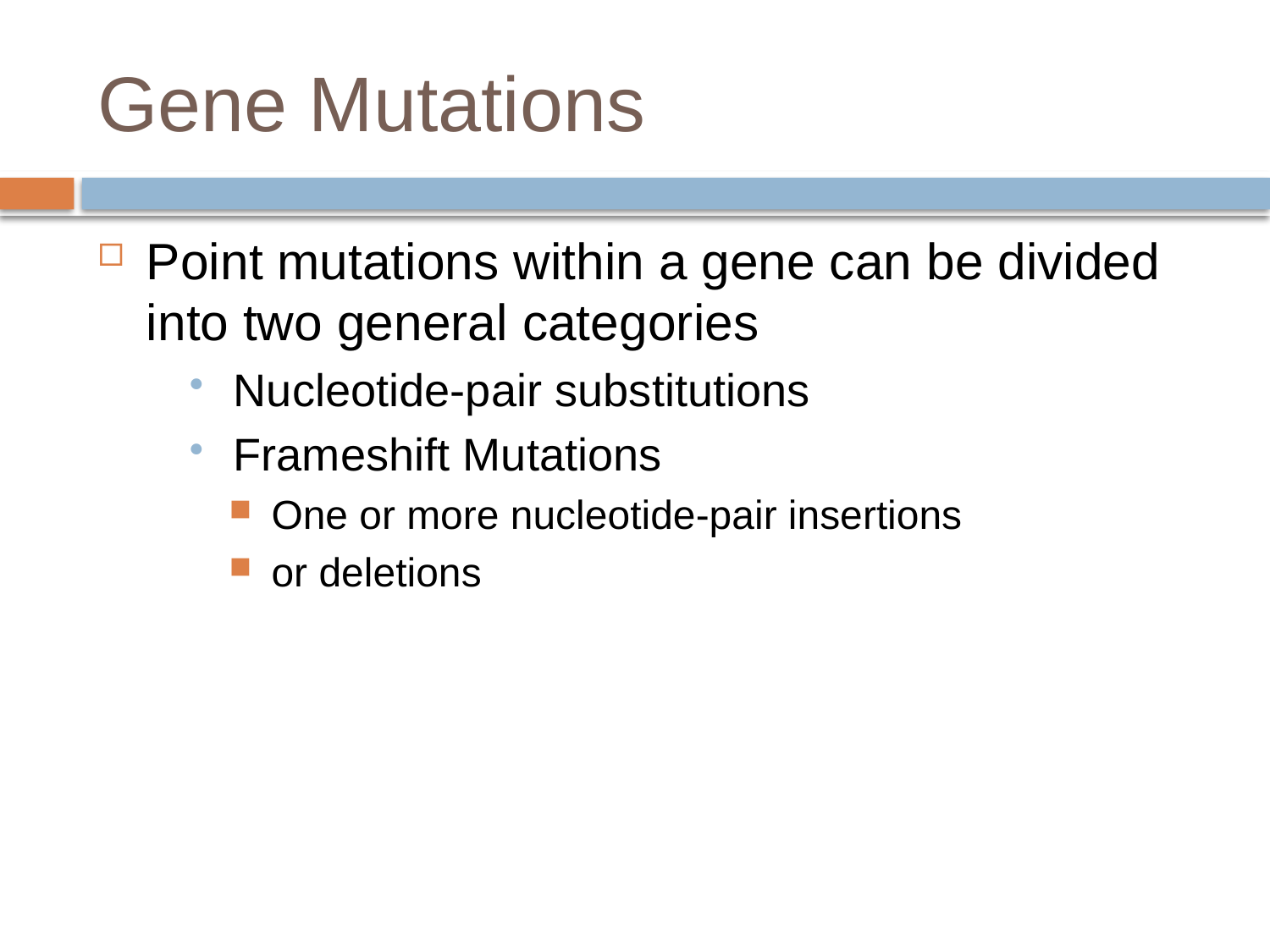

# Gene Mutations
Point mutations within a gene can be divided into two general categories
Nucleotide-pair substitutions
Frameshift Mutations
One or more nucleotide-pair insertions
or deletions